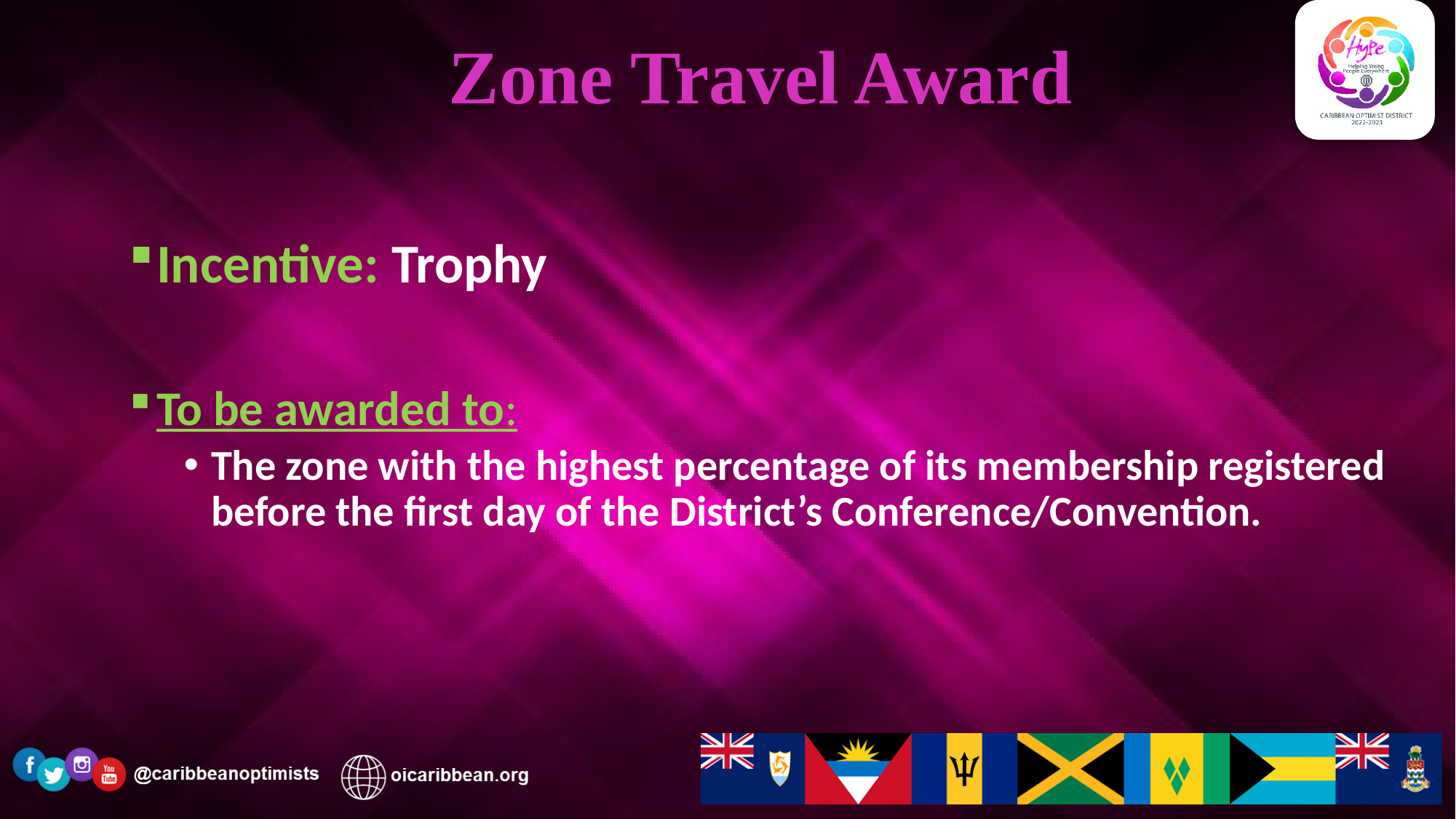

# Zone Travel Award
Incentive: Trophy

To be awarded to:
The zone with the highest percentage of its membership registered before the first day of the District’s Conference/Convention.